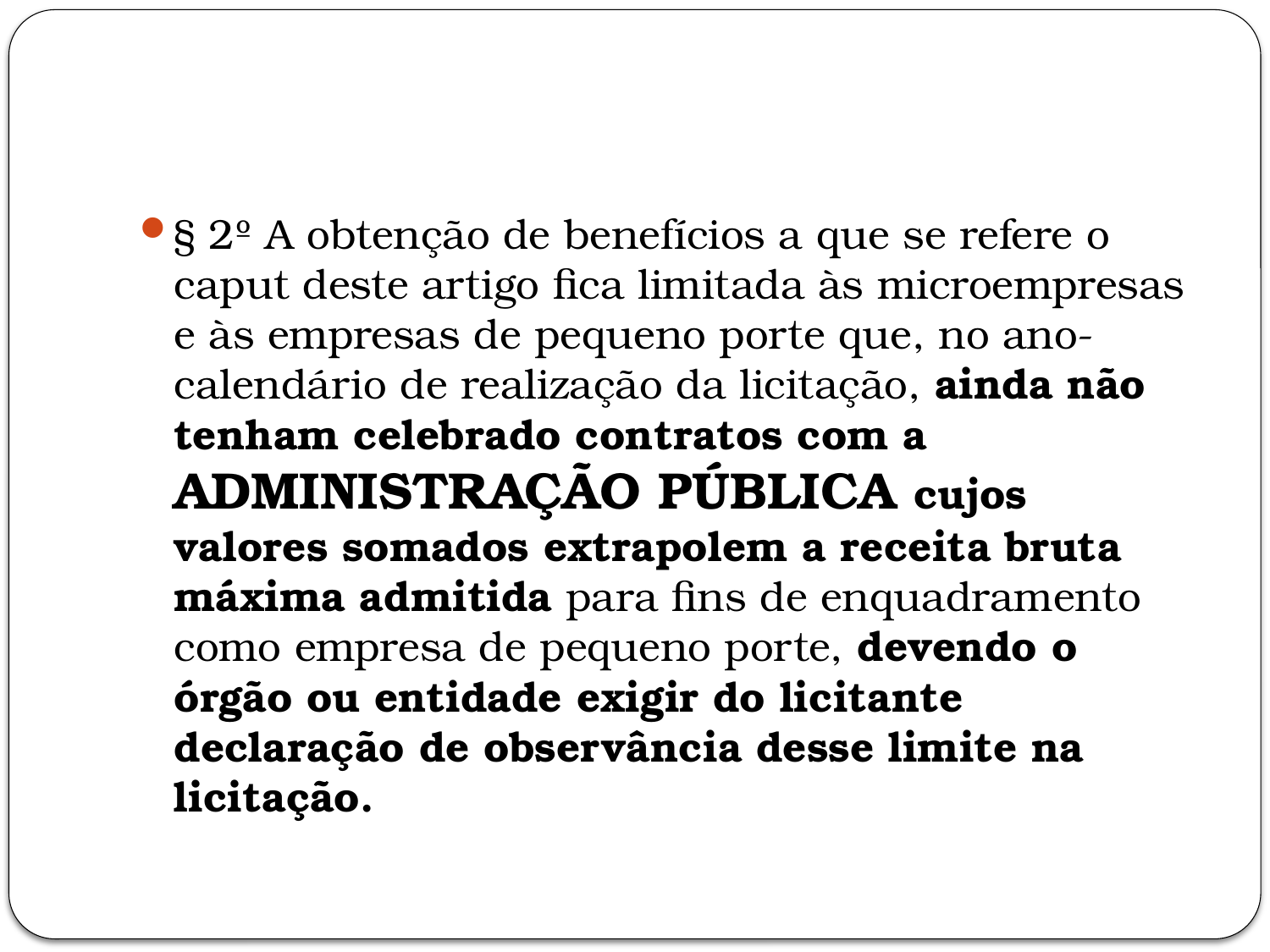

#
§ 2º A obtenção de benefícios a que se refere o caput deste artigo fica limitada às microempresas e às empresas de pequeno porte que, no ano-calendário de realização da licitação, ainda não tenham celebrado contratos com a ADMINISTRAÇÃO PÚBLICA cujos valores somados extrapolem a receita bruta máxima admitida para fins de enquadramento como empresa de pequeno porte, devendo o órgão ou entidade exigir do licitante declaração de observância desse limite na licitação.